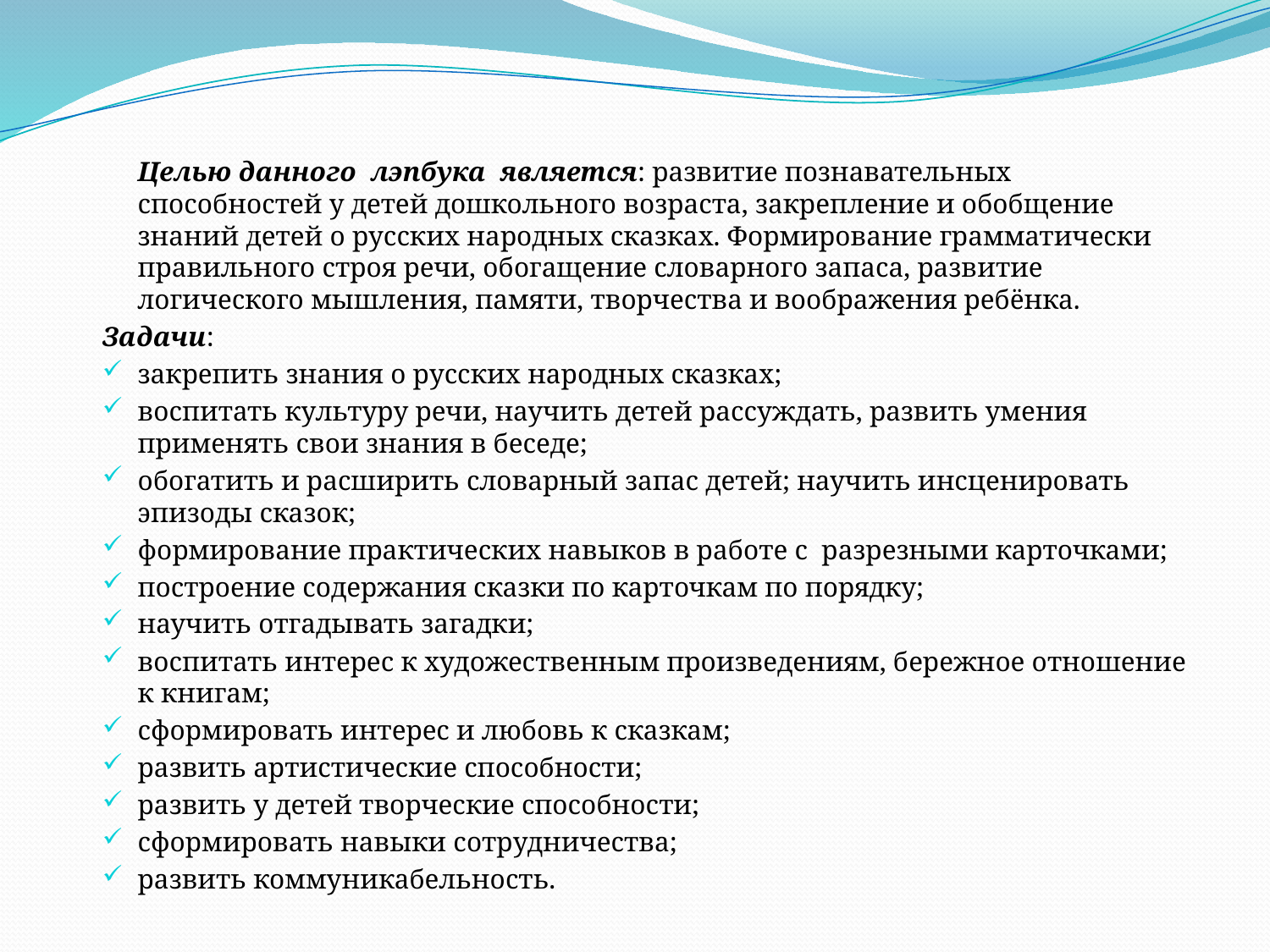

Целью данного  лэпбука  является: развитие познавательных способностей у детей дошкольного возраста, закрепление и обобщение знаний детей о русских народных сказках. Формирование грамматически правильного строя речи, обогащение словарного запаса, развитие логического мышления, памяти, творчества и воображения ребёнка.
Задачи:
закрепить знания о русских народных сказках;
воспитать культуру речи, научить детей рассуждать, развить умения применять свои знания в беседе;
обогатить и расширить словарный запас детей; научить инсценировать эпизоды сказок;
формирование практических навыков в работе с  разрезными карточками;
построение содержания сказки по карточкам по порядку;
научить отгадывать загадки;
воспитать интерес к художественным произведениям, бережное отношение к книгам;
сформировать интерес и любовь к сказкам;
развить артистические способности;
развить у детей творческие способности;
сформировать навыки сотрудничества;
развить коммуникабельность.